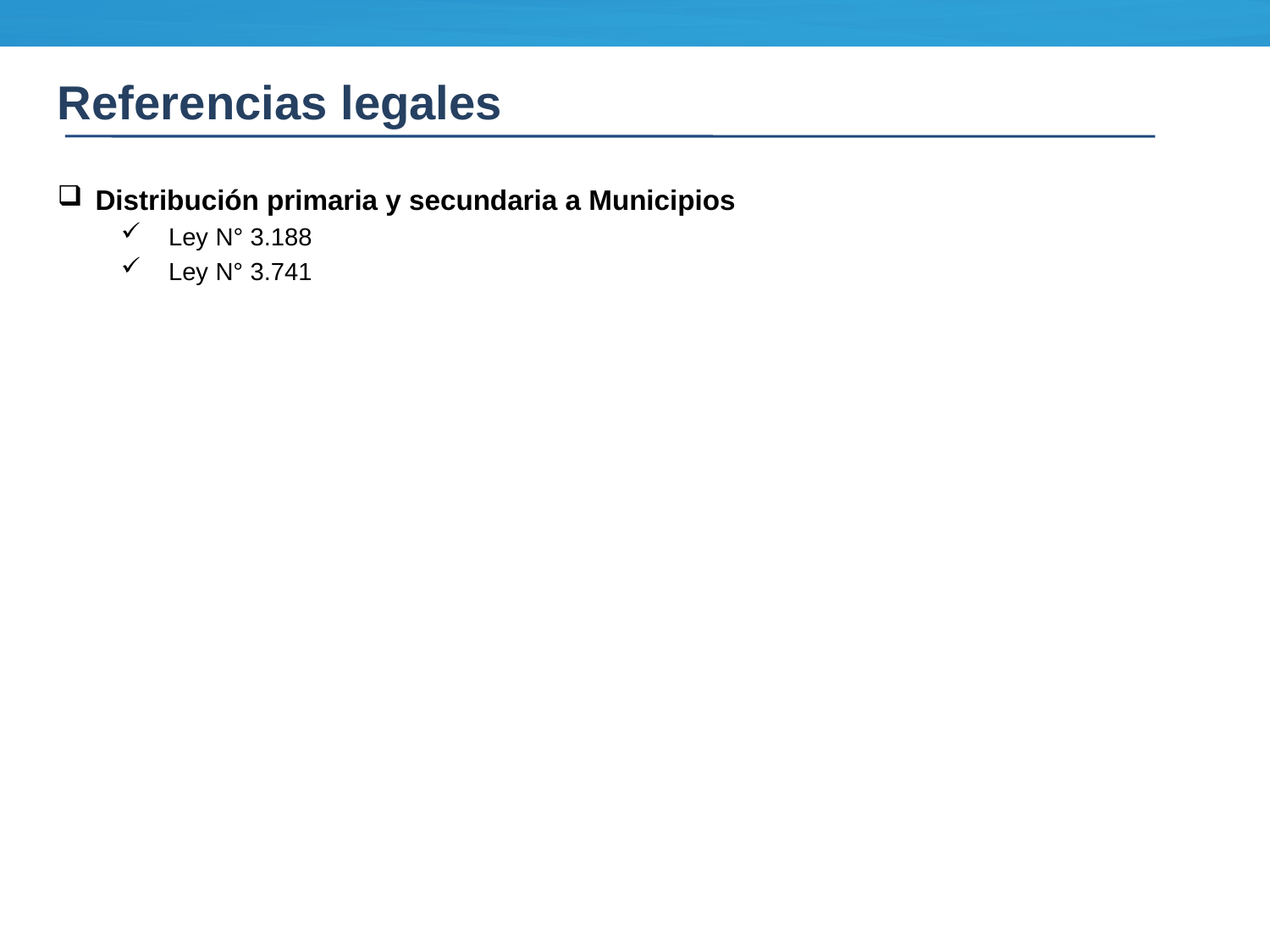

Referencias legales
 Distribución primaria y secundaria a Municipios
Ley N° 3.188
Ley N° 3.741